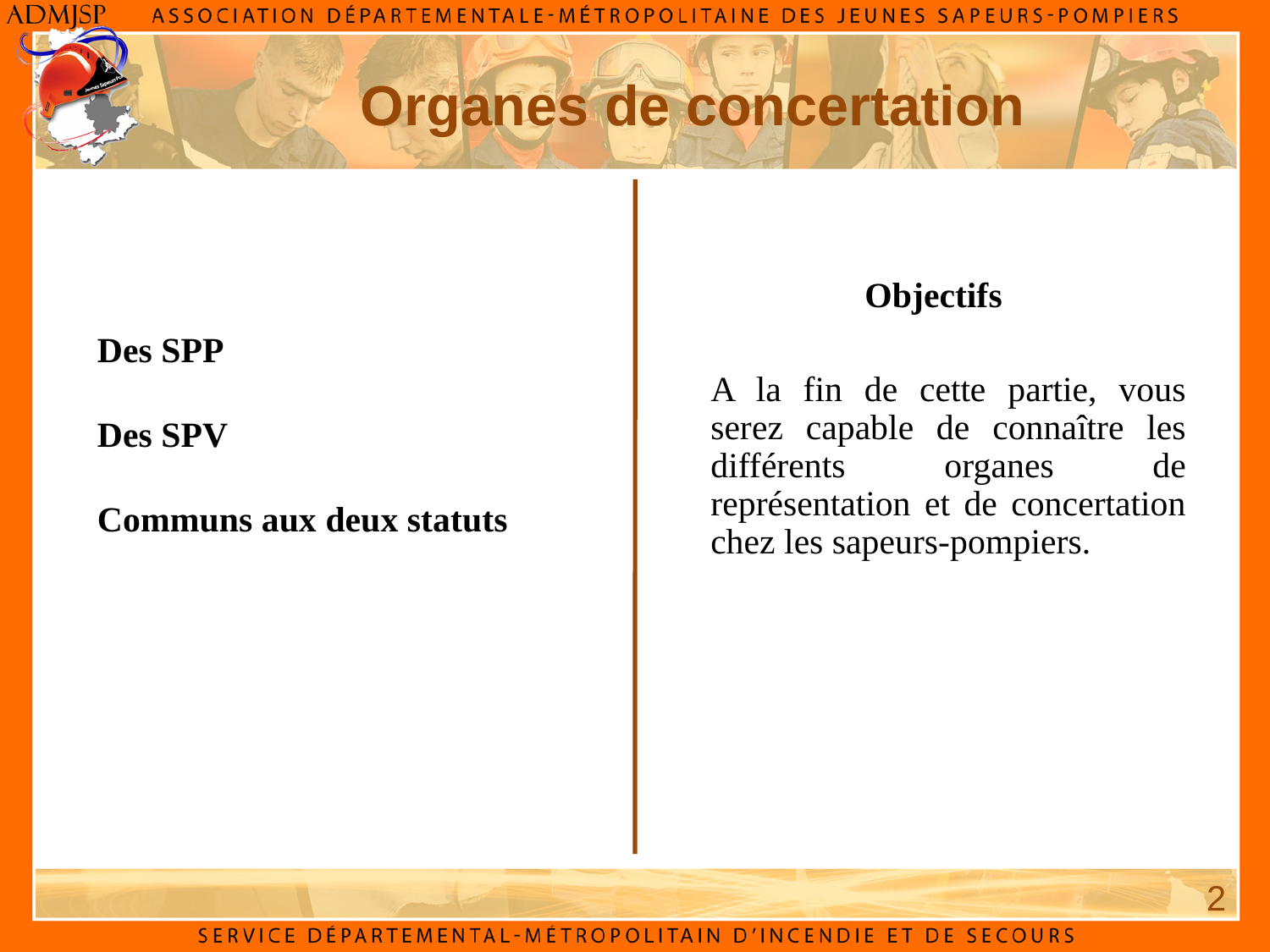

Organes de concertation
Objectifs
Des SPP

Des SPV

Communs aux deux statuts
A la fin de cette partie, vous serez capable de connaître les différents organes de représentation et de concertation chez les sapeurs-pompiers.
2